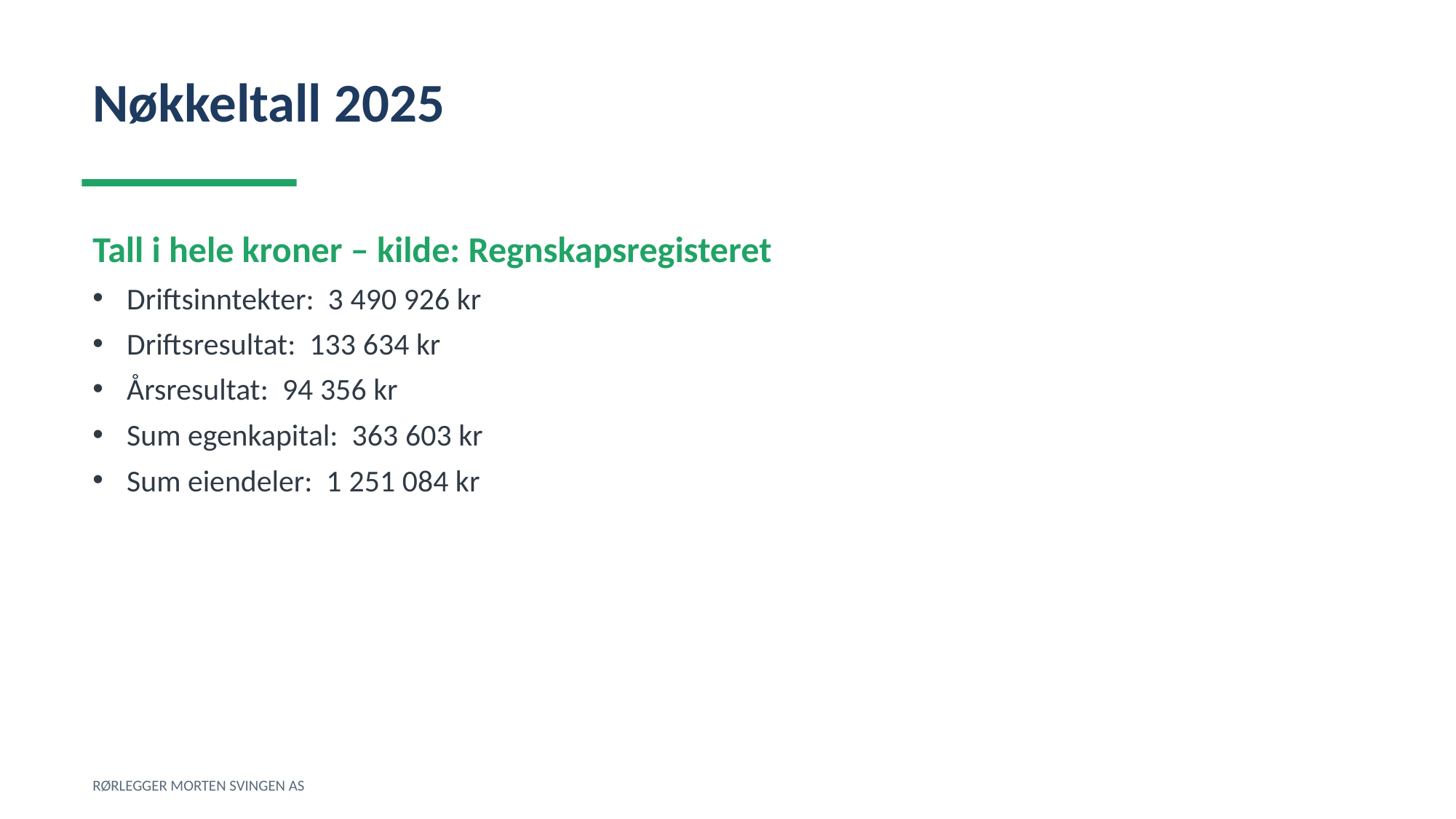

Nøkkeltall 2025

Tall i hele kroner – kilde: Regnskapsregisteret
Driftsinntekter:  3 490 926 kr
Driftsresultat:  133 634 kr
Årsresultat:  94 356 kr
Sum egenkapital:  363 603 kr
Sum eiendeler:  1 251 084 kr
RØRLEGGER MORTEN SVINGEN AS